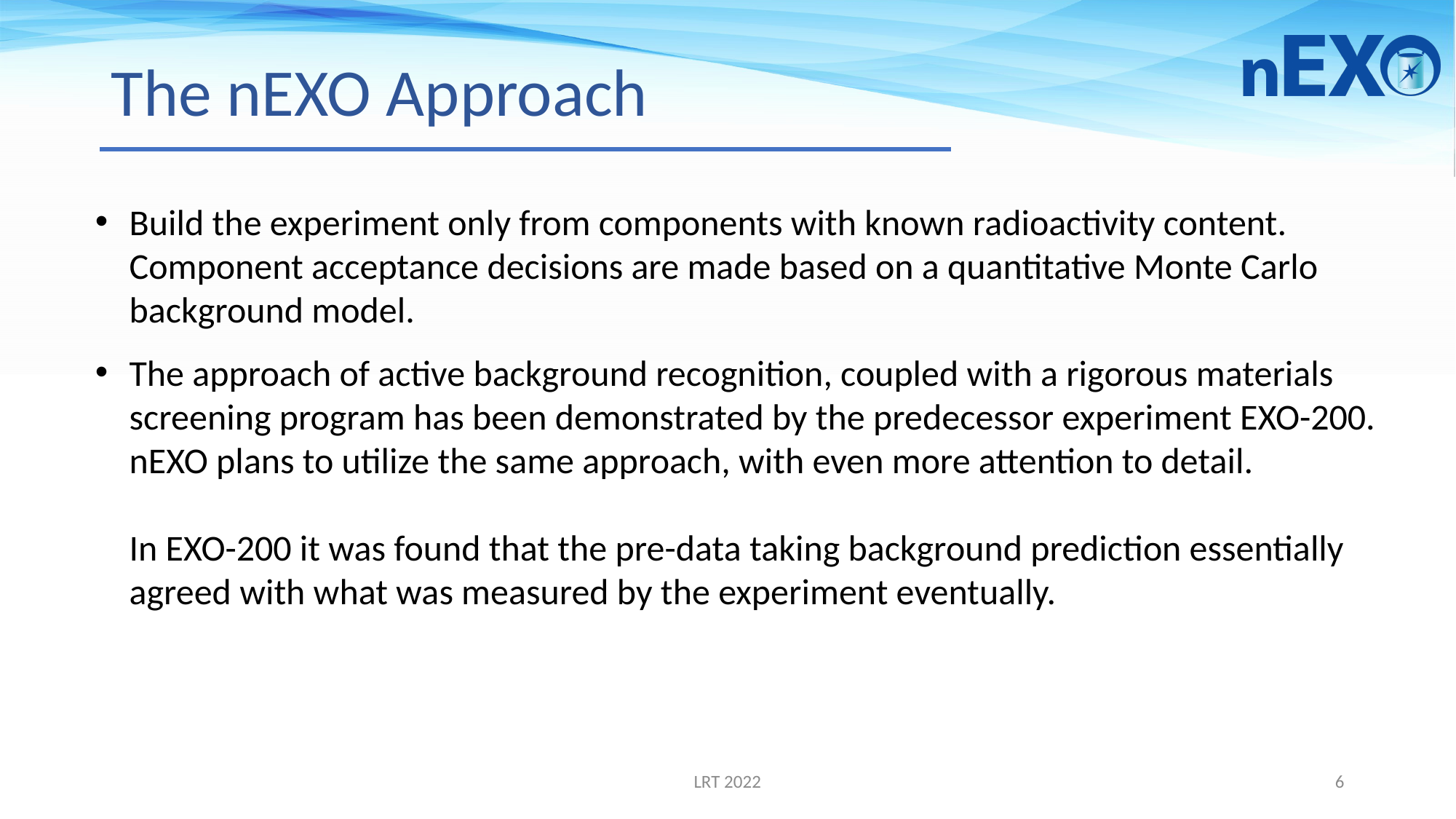

# The nEXO Approach
Build the experiment only from components with known radioactivity content. Component acceptance decisions are made based on a quantitative Monte Carlo background model.
The approach of active background recognition, coupled with a rigorous materials screening program has been demonstrated by the predecessor experiment EXO-200. nEXO plans to utilize the same approach, with even more attention to detail.
In EXO-200 it was found that the pre-data taking background prediction essentially agreed with what was measured by the experiment eventually.
LRT 2022
6